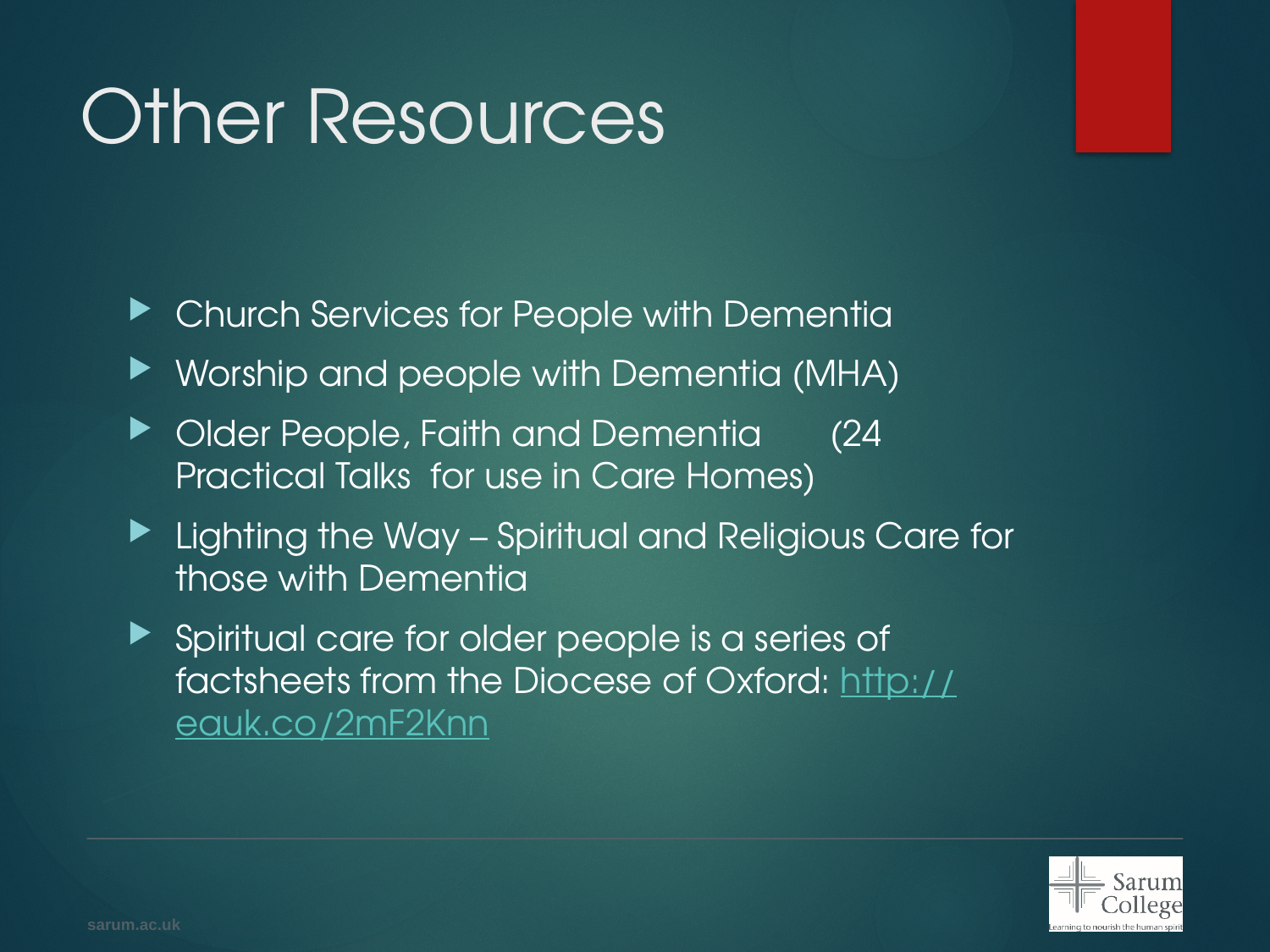

# Other Resources
Church Services for People with Dementia
Worship and people with Dementia (MHA)
Older People, Faith and Dementia       (24 Practical Talks  for use in Care Homes)
Lighting the Way – Spiritual and Religious Care for those with Dementia
Spiritual care for older people is a series of factsheets from the Diocese of Oxford: http://eauk.co/2mF2Knn